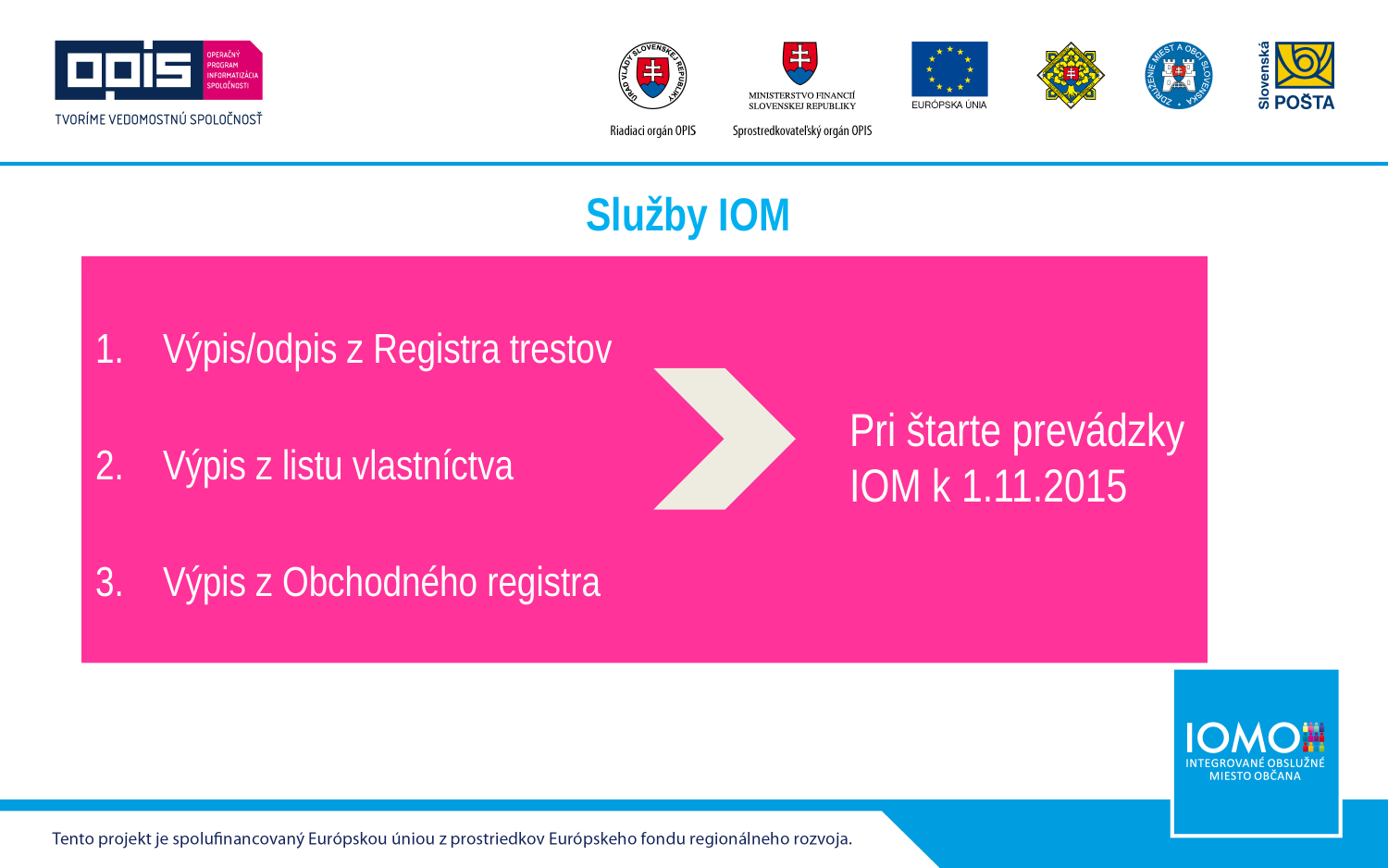

# Služby IOM

Výpis/odpis z Registra trestov

Výpis z listu vlastníctva

Výpis z Obchodného registra
Pri štarte prevádzky IOM k 1.11.2015